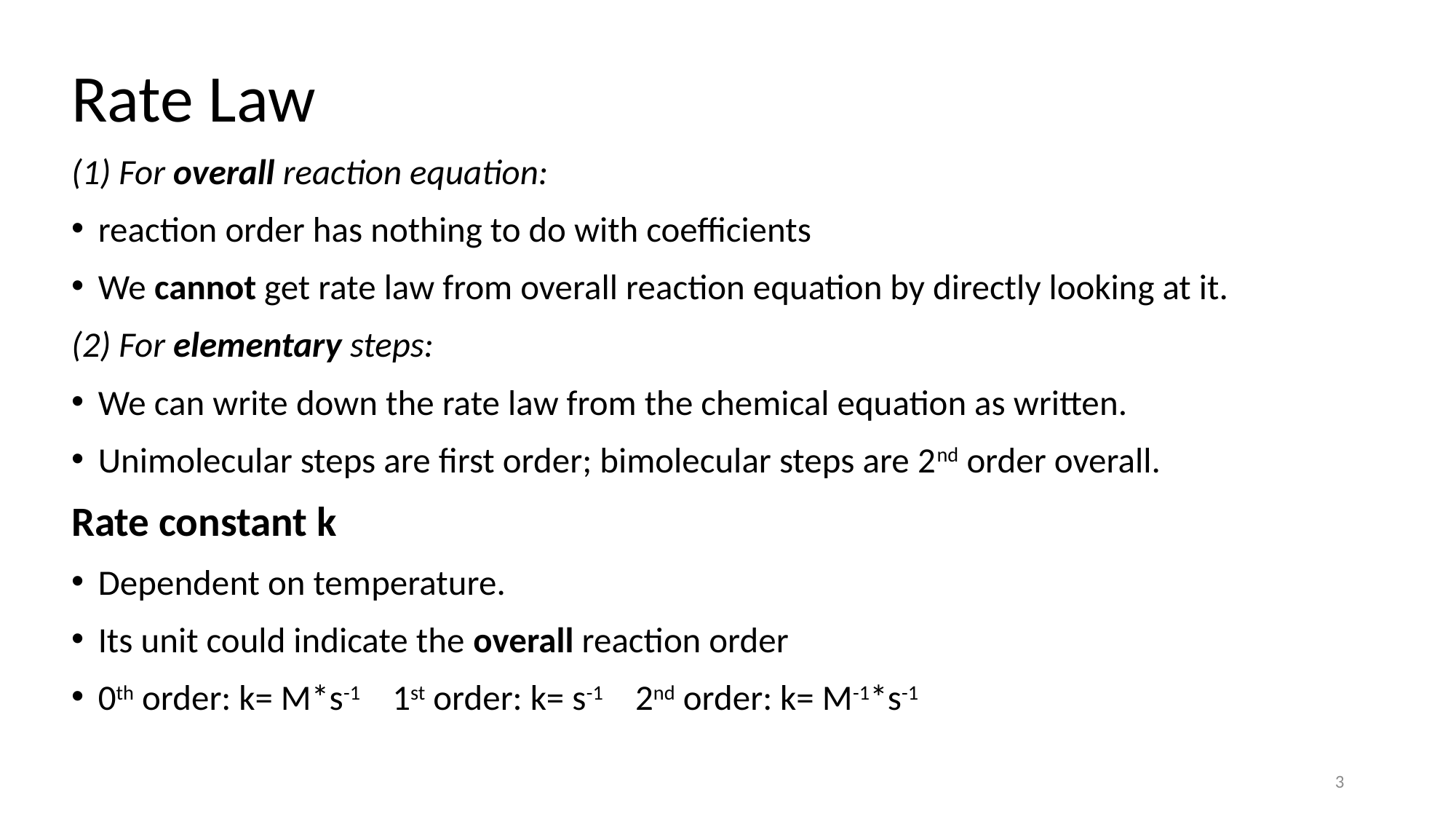

# Rate Law
(1) For overall reaction equation:
reaction order has nothing to do with coefficients
We cannot get rate law from overall reaction equation by directly looking at it.
(2) For elementary steps:
We can write down the rate law from the chemical equation as written.
Unimolecular steps are first order; bimolecular steps are 2nd order overall.
Rate constant k
Dependent on temperature.
Its unit could indicate the overall reaction order
0th order: k= M*s-1    1st order: k= s-1    2nd order: k= M-1*s-1
3